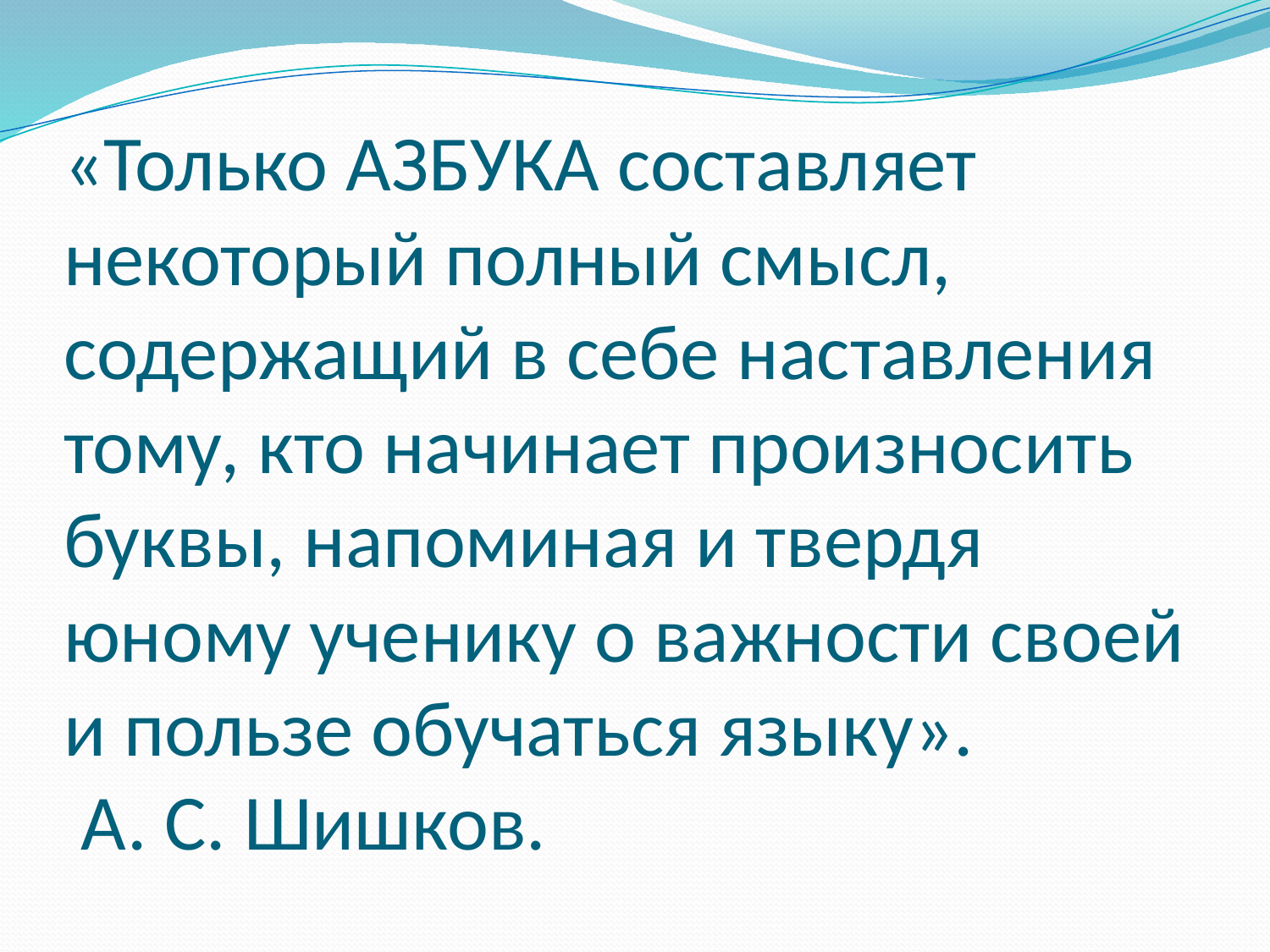

# «Только АЗБУКА составляет некоторый полный смысл, содержащий в себе наставления тому, кто начинает произносить буквы, напоминая и твердя юному ученику о важности своей и пользе обучаться языку». А. С. Шишков.